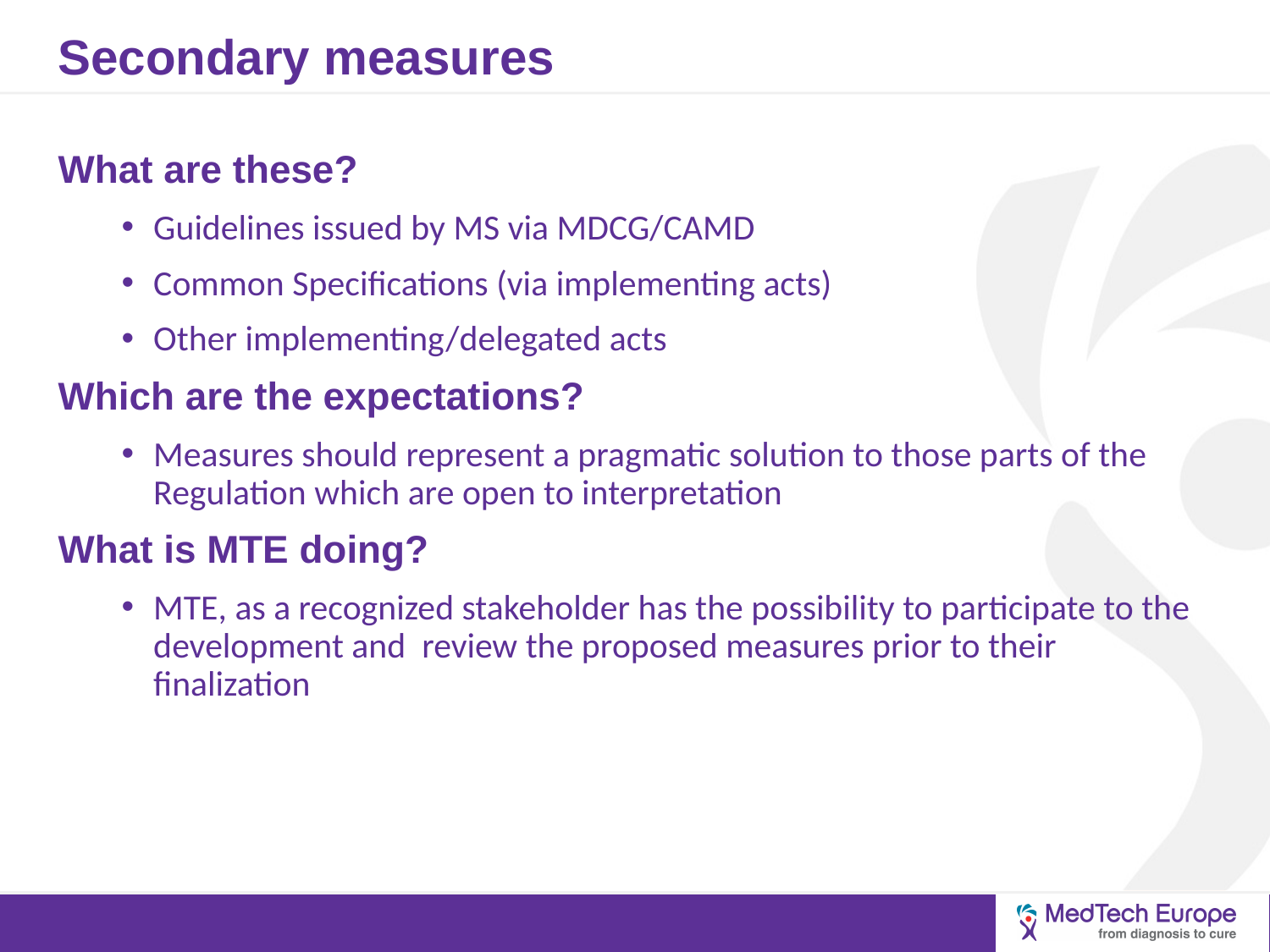

# Secondary measures
What are these?
Guidelines issued by MS via MDCG/CAMD
Common Specifications (via implementing acts)
Other implementing/delegated acts
Which are the expectations?
Measures should represent a pragmatic solution to those parts of the Regulation which are open to interpretation
What is MTE doing?
MTE, as a recognized stakeholder has the possibility to participate to the development and  review the proposed measures prior to their finalization